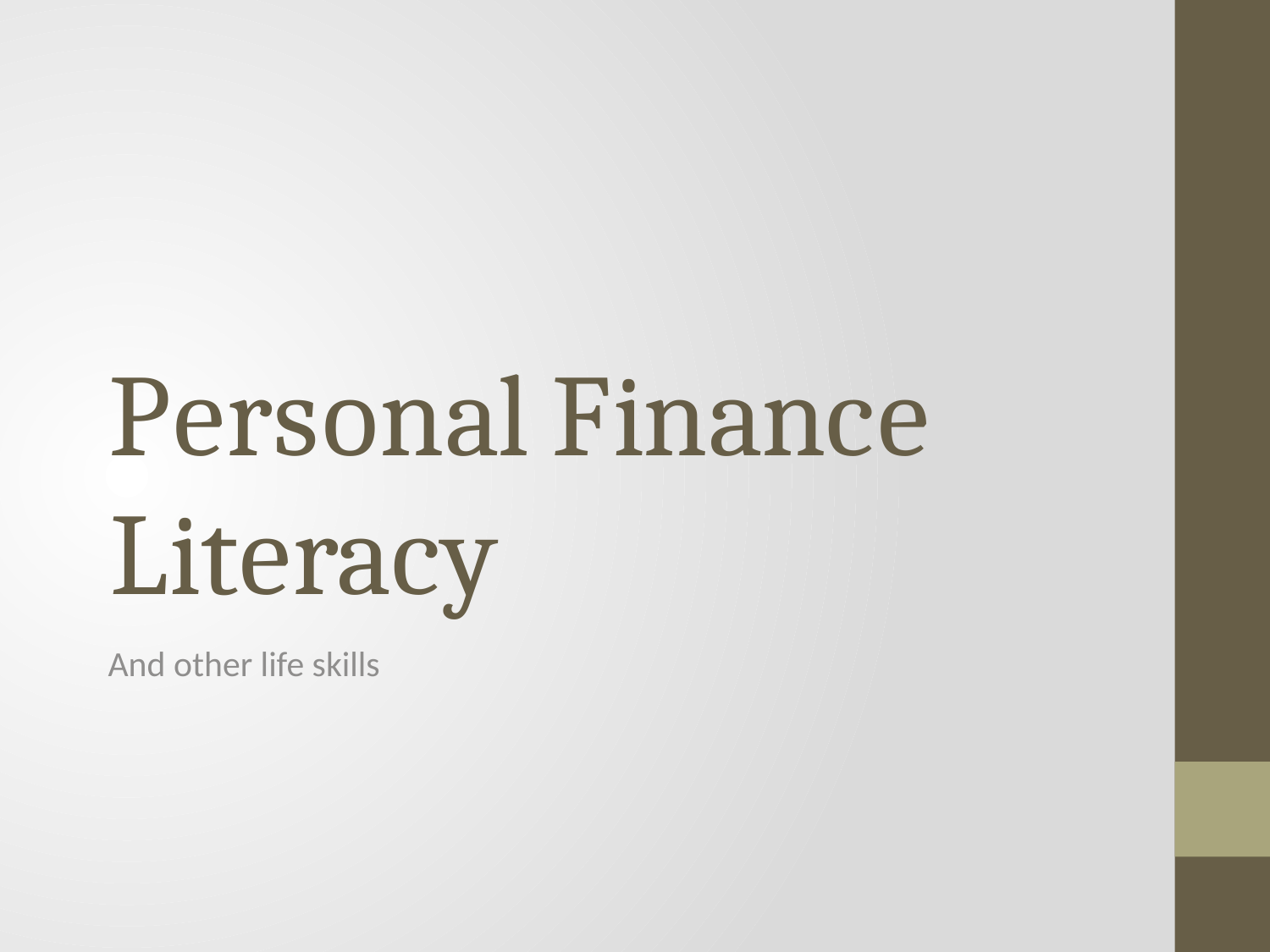

# Personal Finance Literacy
And other life skills